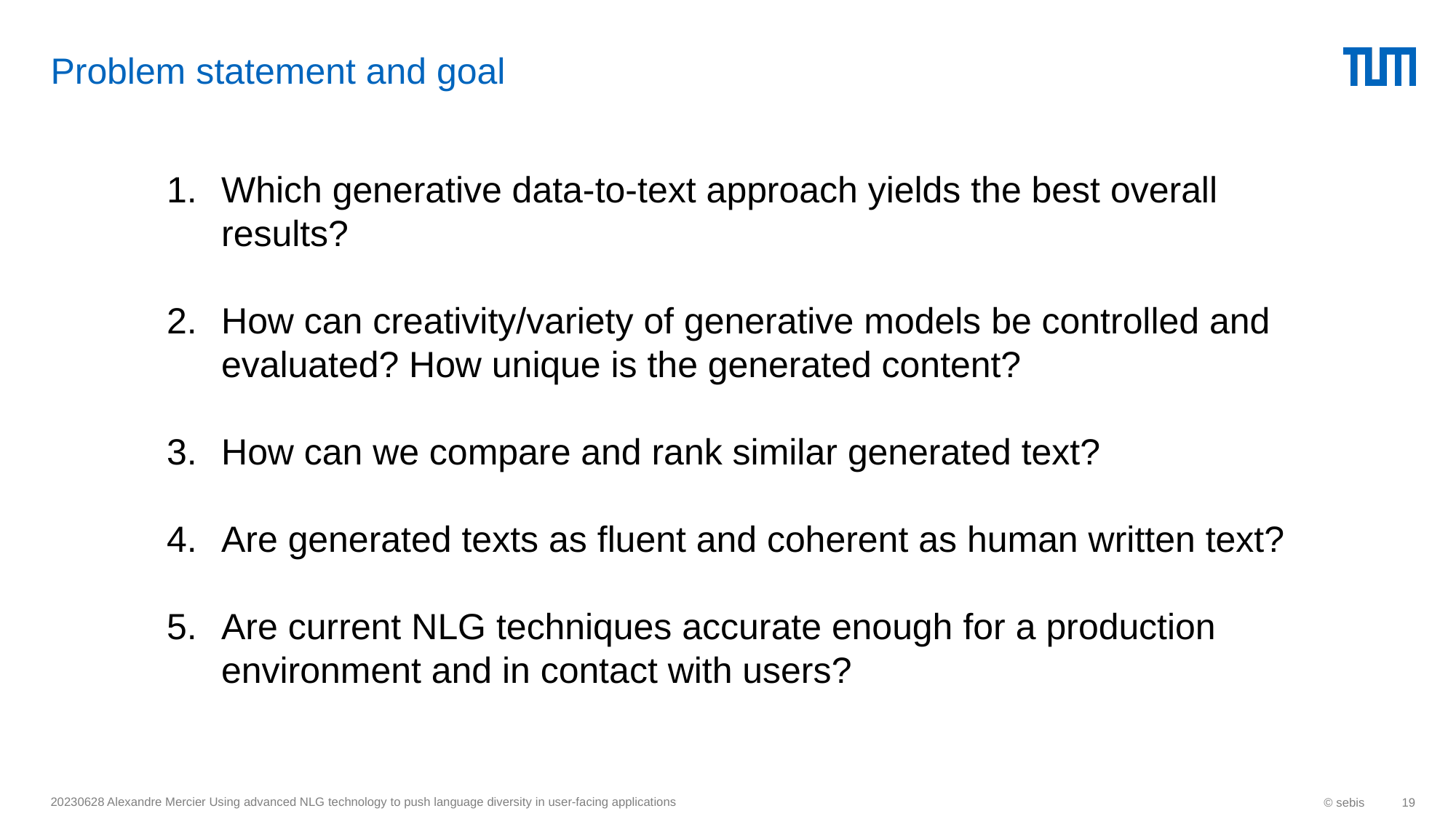

# Problem statement and goal
Which generative data-to-text approach yields the best overall results?

How can creativity/variety of generative models be controlled and evaluated? How unique is the generated content?

How can we compare and rank similar generated text?

Are generated texts as fluent and coherent as human written text?

Are current NLG techniques accurate enough for a production environment and in contact with users?
20230628 Alexandre Mercier Using advanced NLG technology to push language diversity in user-facing applications
© sebis
19